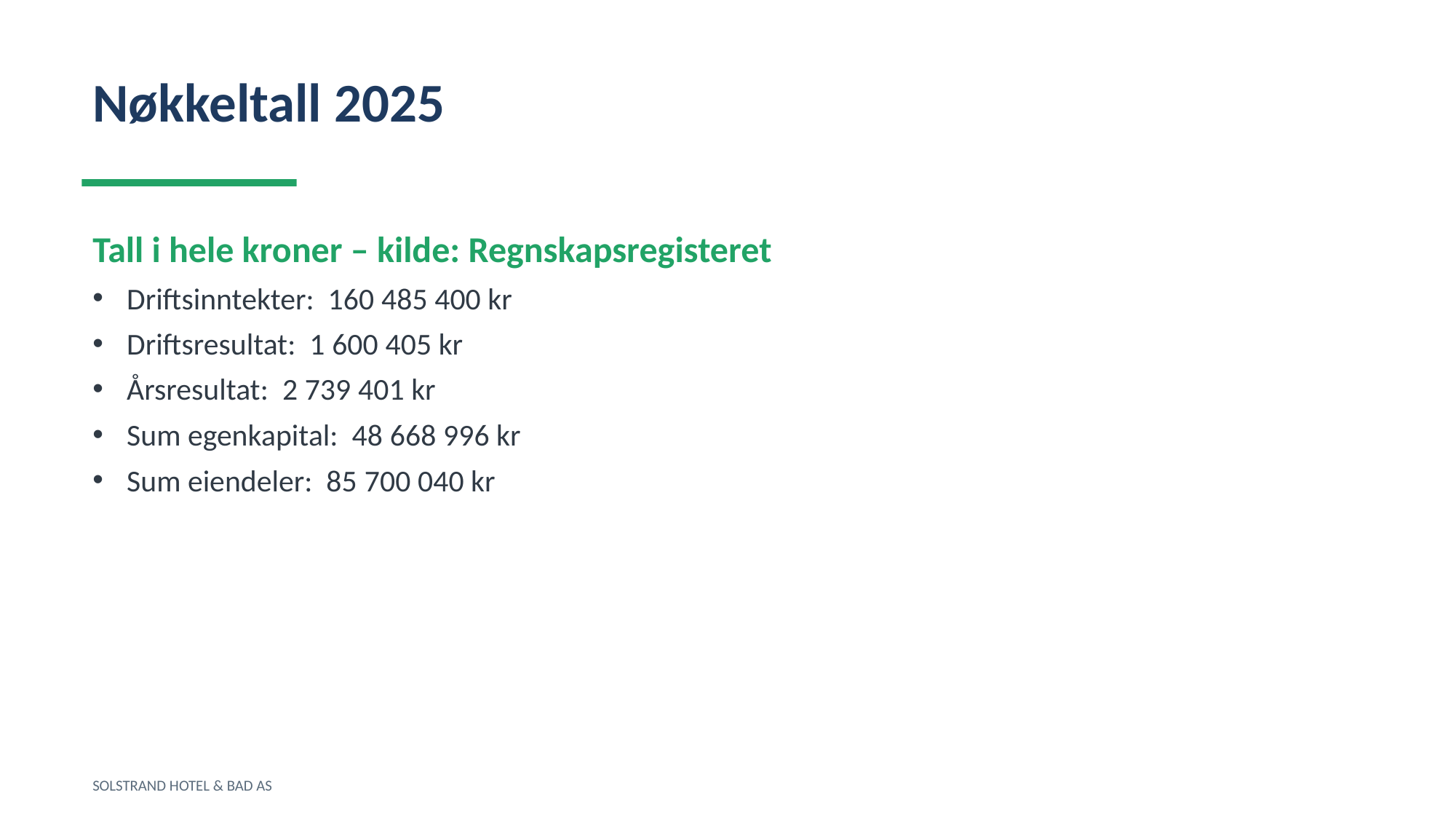

Nøkkeltall 2025

Tall i hele kroner – kilde: Regnskapsregisteret
Driftsinntekter:  160 485 400 kr
Driftsresultat:  1 600 405 kr
Årsresultat:  2 739 401 kr
Sum egenkapital:  48 668 996 kr
Sum eiendeler:  85 700 040 kr
SOLSTRAND HOTEL & BAD AS